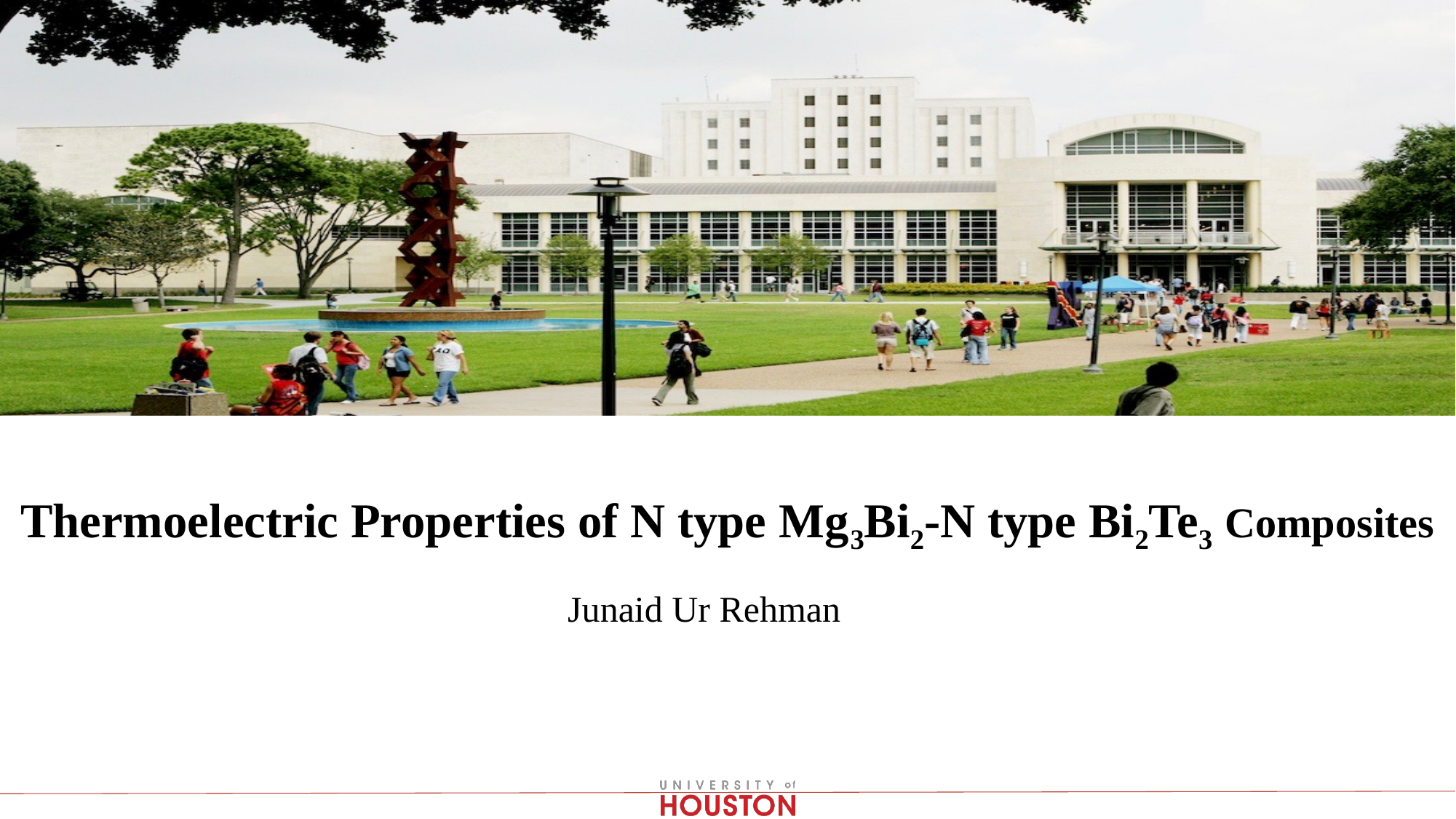

#
Thermoelectric Properties of N type Mg3Bi2-N type Bi2Te3 Composites
   Junaid Ur Rehman